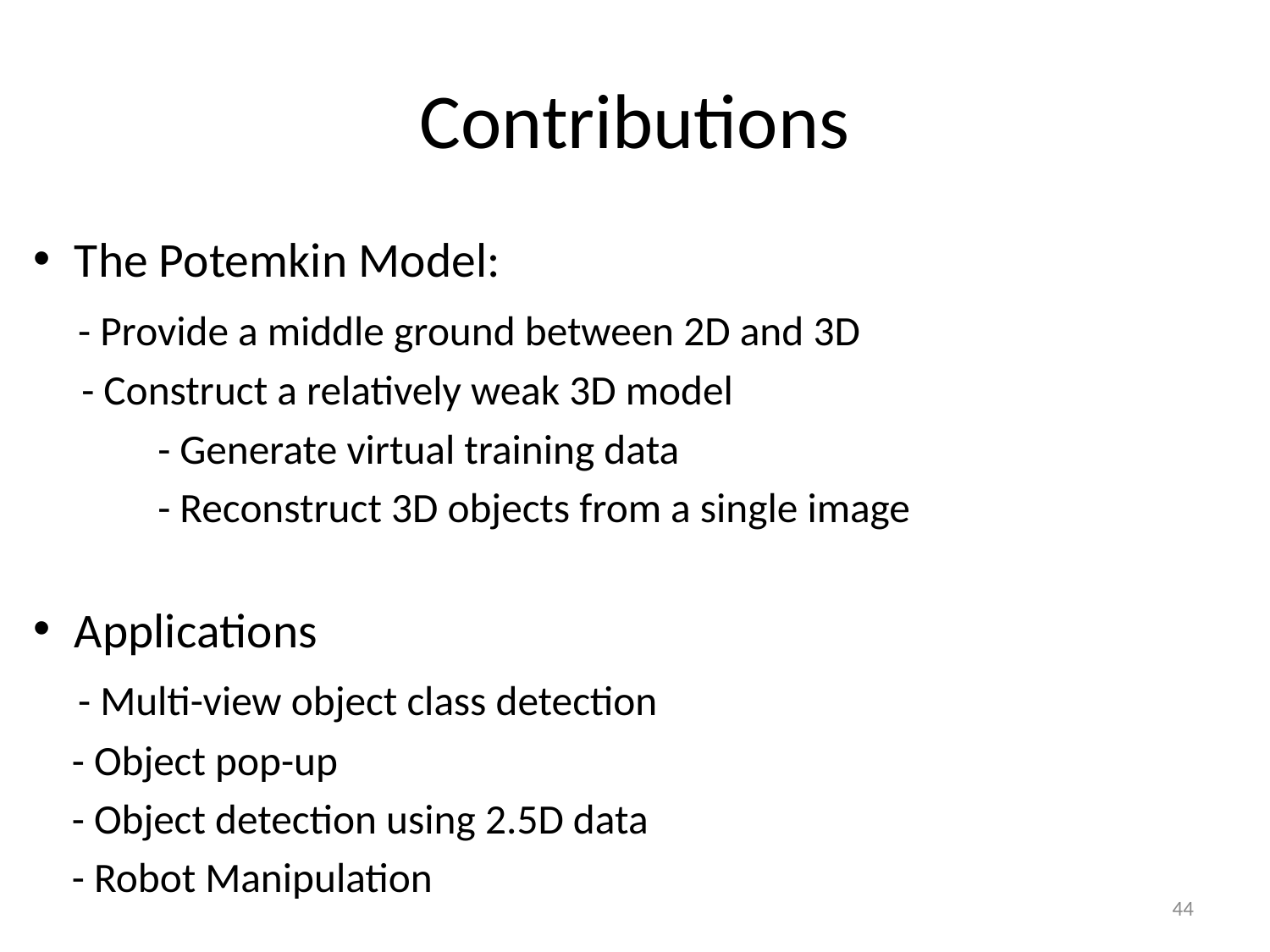

# Contributions
The Potemkin Model:
    - Provide a middle ground between 2D and 3D
     - Construct a relatively weak 3D model
             - Generate virtual training data
             - Reconstruct 3D objects from a single image

Applications
    - Multi-view object class detection
    - Object pop-up
    - Object detection using 2.5D data
    - Robot Manipulation
44